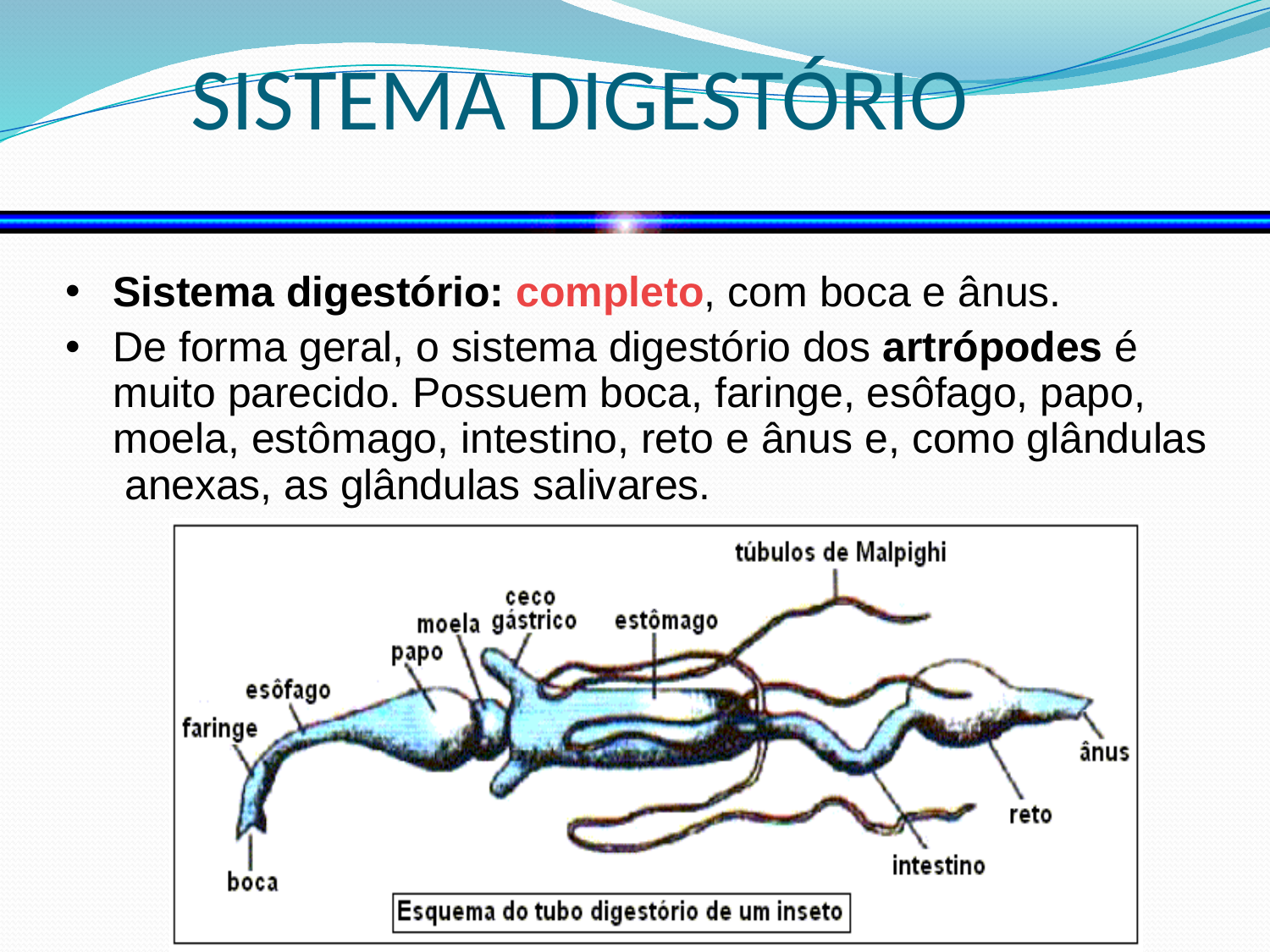

# SISTEMA DIGESTÓRIO

Sistema digestório: completo, com boca e ânus.
De forma geral, o sistema digestório dos artrópodes é  muito parecido. Possuem boca, faringe, esôfago, papo,  moela, estômago, intestino, reto e ânus e, como glândulas  anexas, as glândulas salivares.

Ana Luisa Miranda Vilela  (www.bioloja.com)